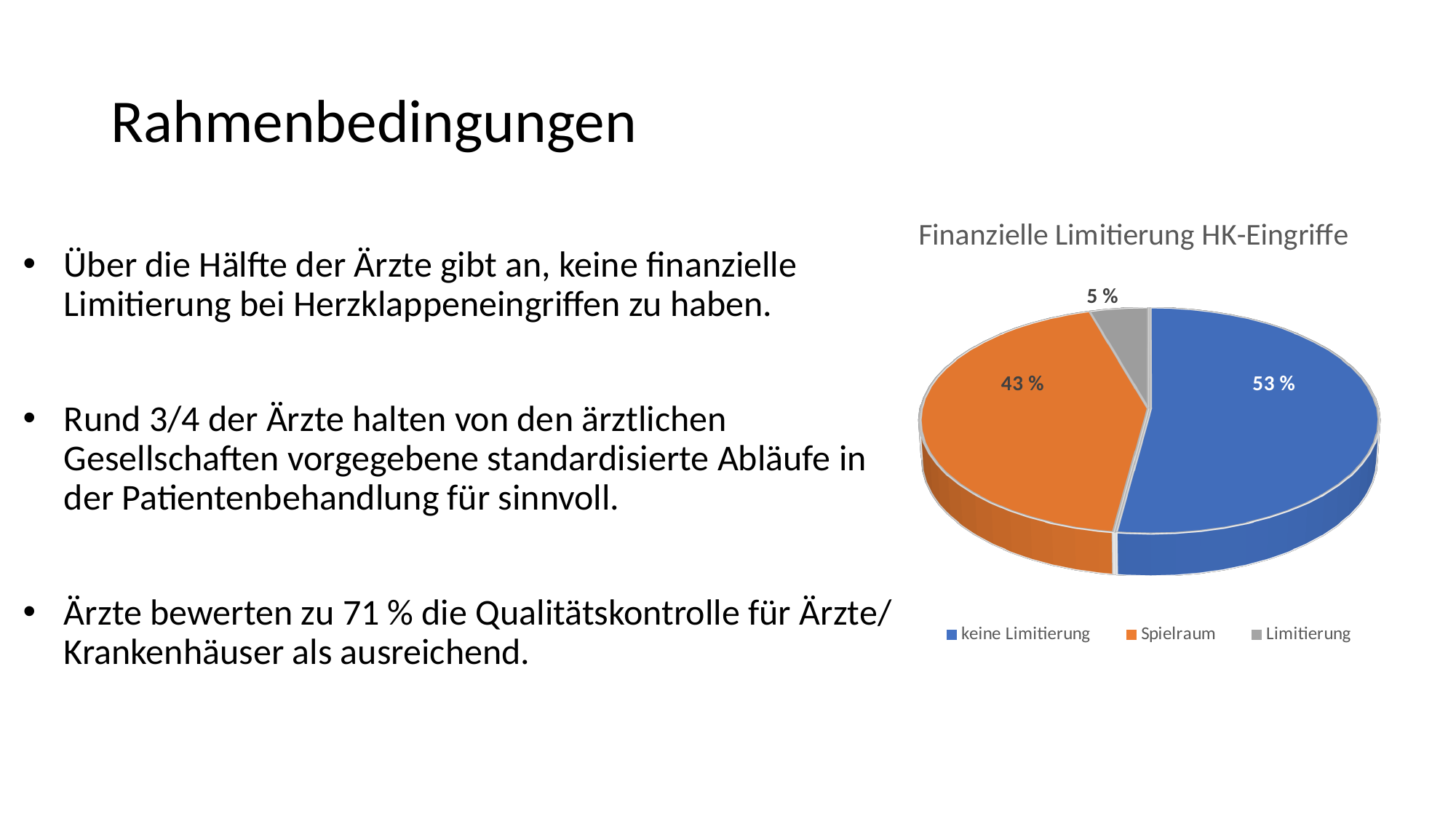

# Rahmenbedingungen

[unsupported chart]

Über die Hälfte der Ärzte gibt an, keine finanzielle Limitierung bei Herzklappeneingriffen zu haben.

Rund 3/4 der Ärzte halten von den ärztlichen Gesellschaften vorgegebene standardisierte Abläufe in der Patientenbehandlung für sinnvoll.

Ärzte bewerten zu 71 % die Qualitätskontrolle für Ärzte/ Krankenhäuser als ausreichend.